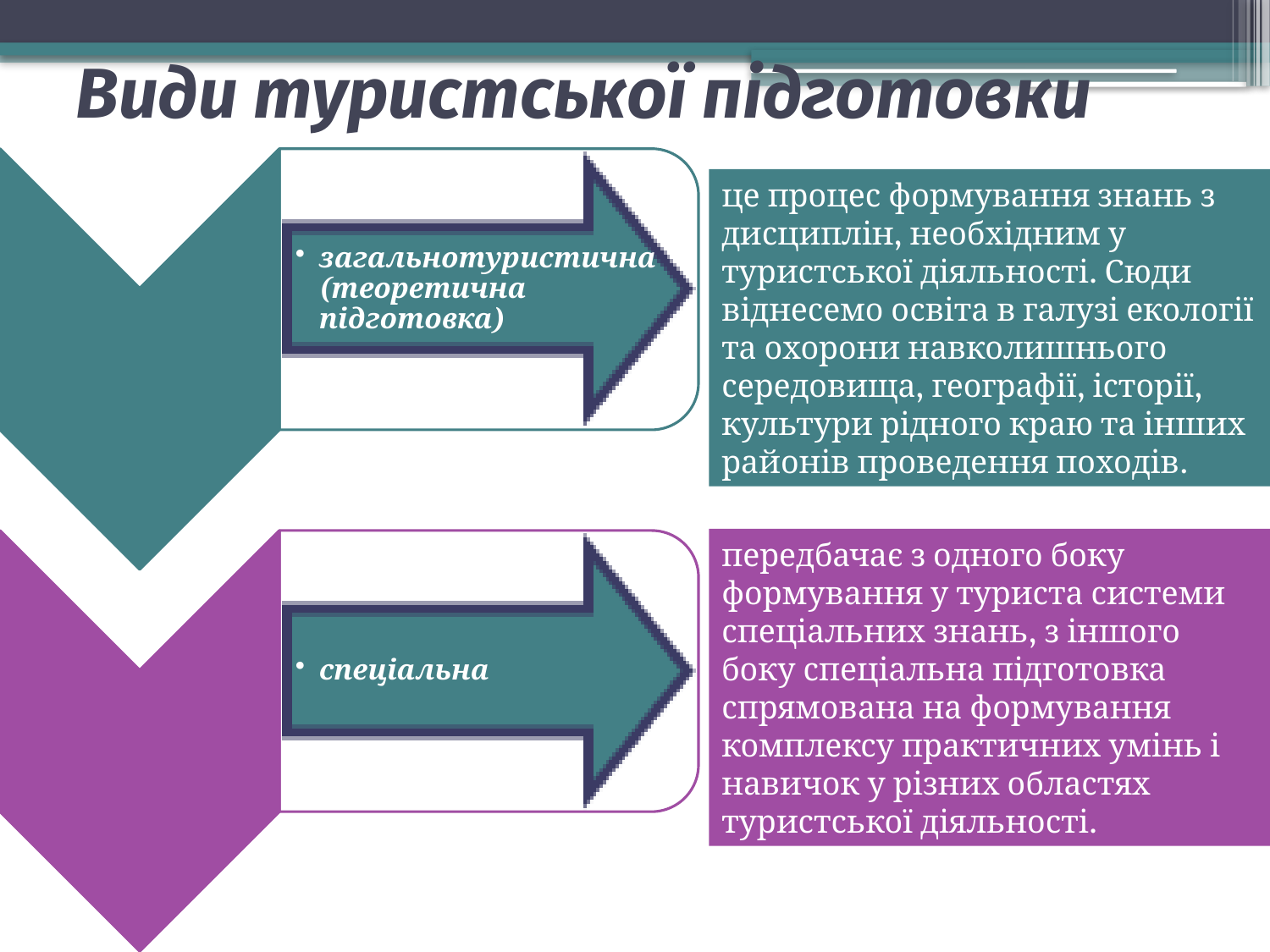

# Види туристської підготовки

загальнотуристична (теоретична підготовка)

спеціальна
це процес формування знань з дисциплін, необхідним у туристської діяльності. Сюди віднесемо освіта в галузі екології та охорони навколишнього середовища, географії, історії, культури рідного краю та інших районів проведення походів.
передбачає з одного боку формування у туриста системи спеціальних знань, з іншого боку спеціальна підготовка спрямована на формування комплексу практичних умінь і навичок у різних областях туристської діяльності.